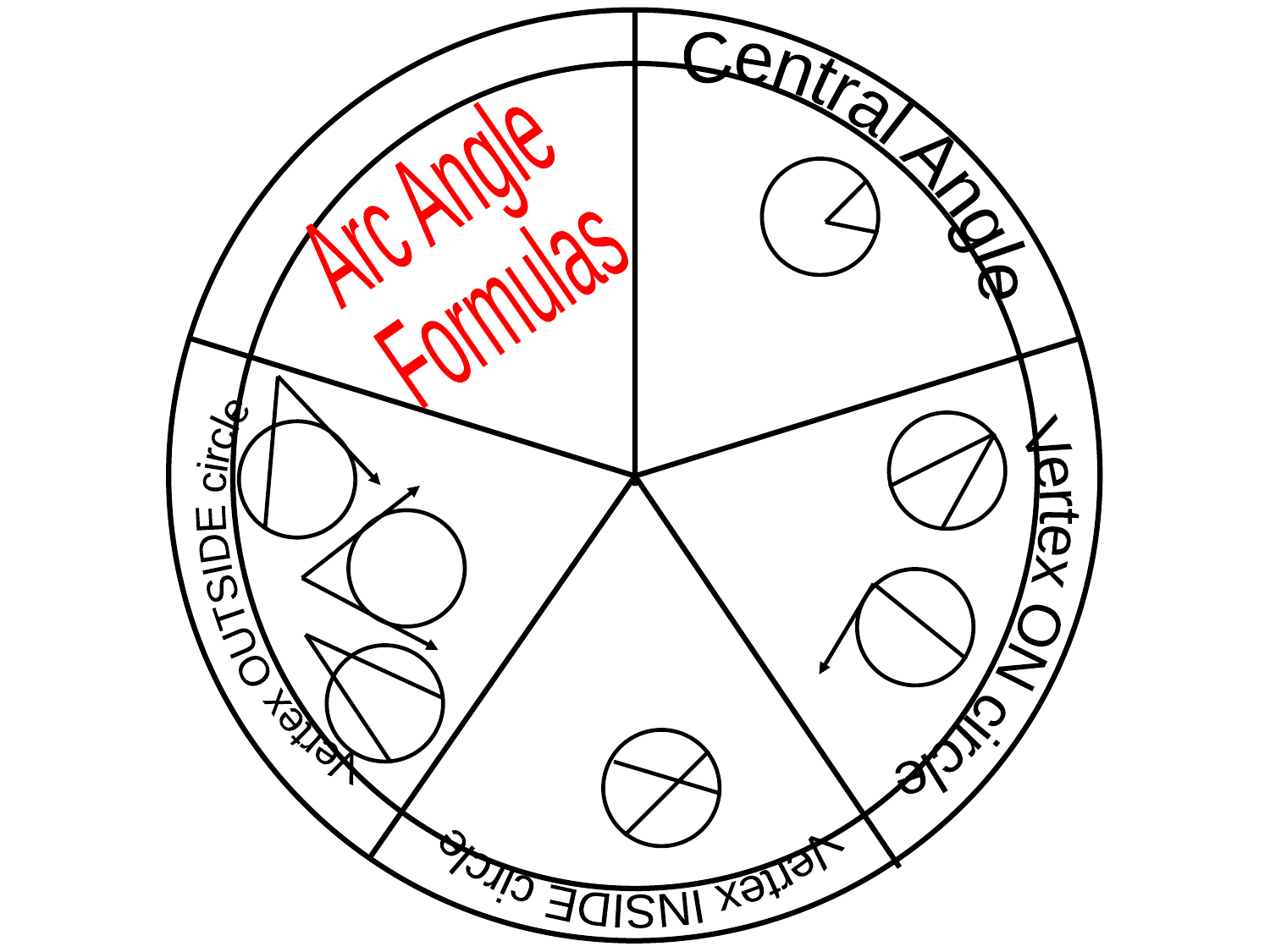

Central Angle
Vertex OUTSIDE circle
Vertex ON circle
Vertex INSIDE circle
Arc Angle
Formulas